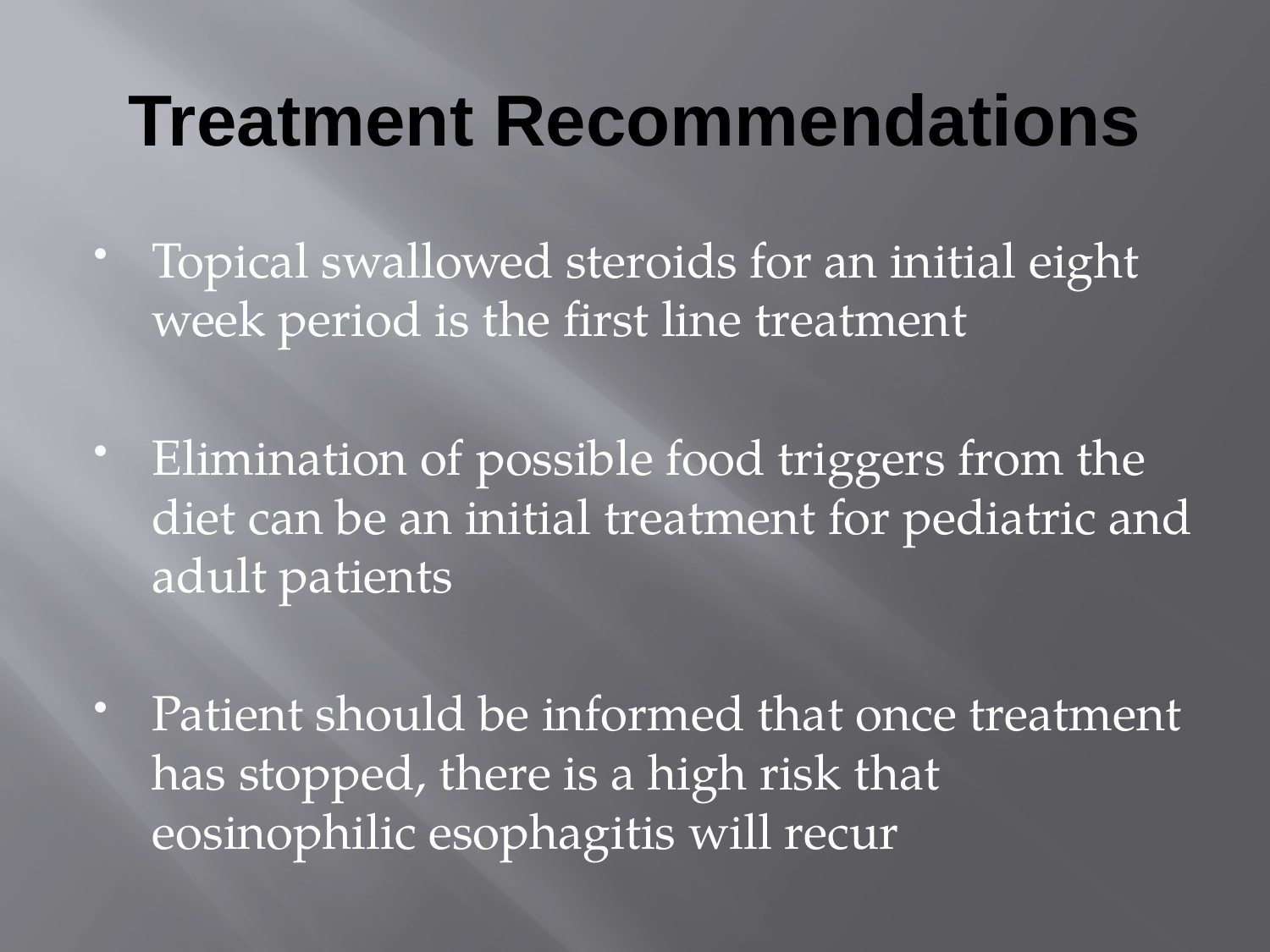

# Treatment Recommendations
Topical swallowed steroids for an initial eight week period is the first line treatment

Elimination of possible food triggers from the diet can be an initial treatment for pediatric and adult patients

Patient should be informed that once treatment has stopped, there is a high risk that eosinophilic esophagitis will recur